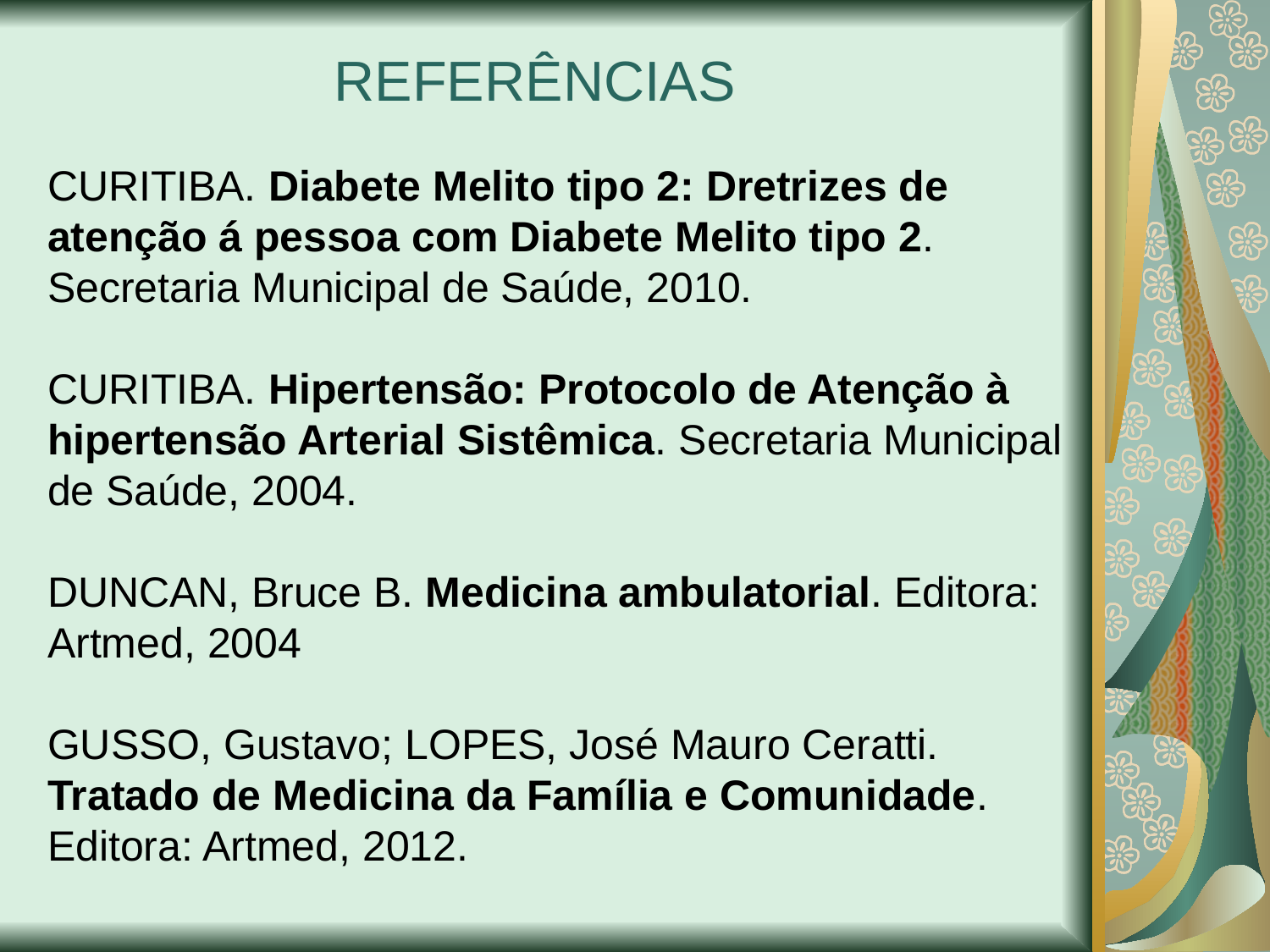

REFERÊNCIAS

CURITIBA. Diabete Melito tipo 2: Dretrizes de atenção á pessoa com Diabete Melito tipo 2. Secretaria Municipal de Saúde, 2010.

CURITIBA. Hipertensão: Protocolo de Atenção à hipertensão Arterial Sistêmica. Secretaria Municipal de Saúde, 2004.

DUNCAN, Bruce B. Medicina ambulatorial. Editora: Artmed, 2004

GUSSO, Gustavo; LOPES, José Mauro Ceratti. Tratado de Medicina da Família e Comunidade. Editora: Artmed, 2012.

.